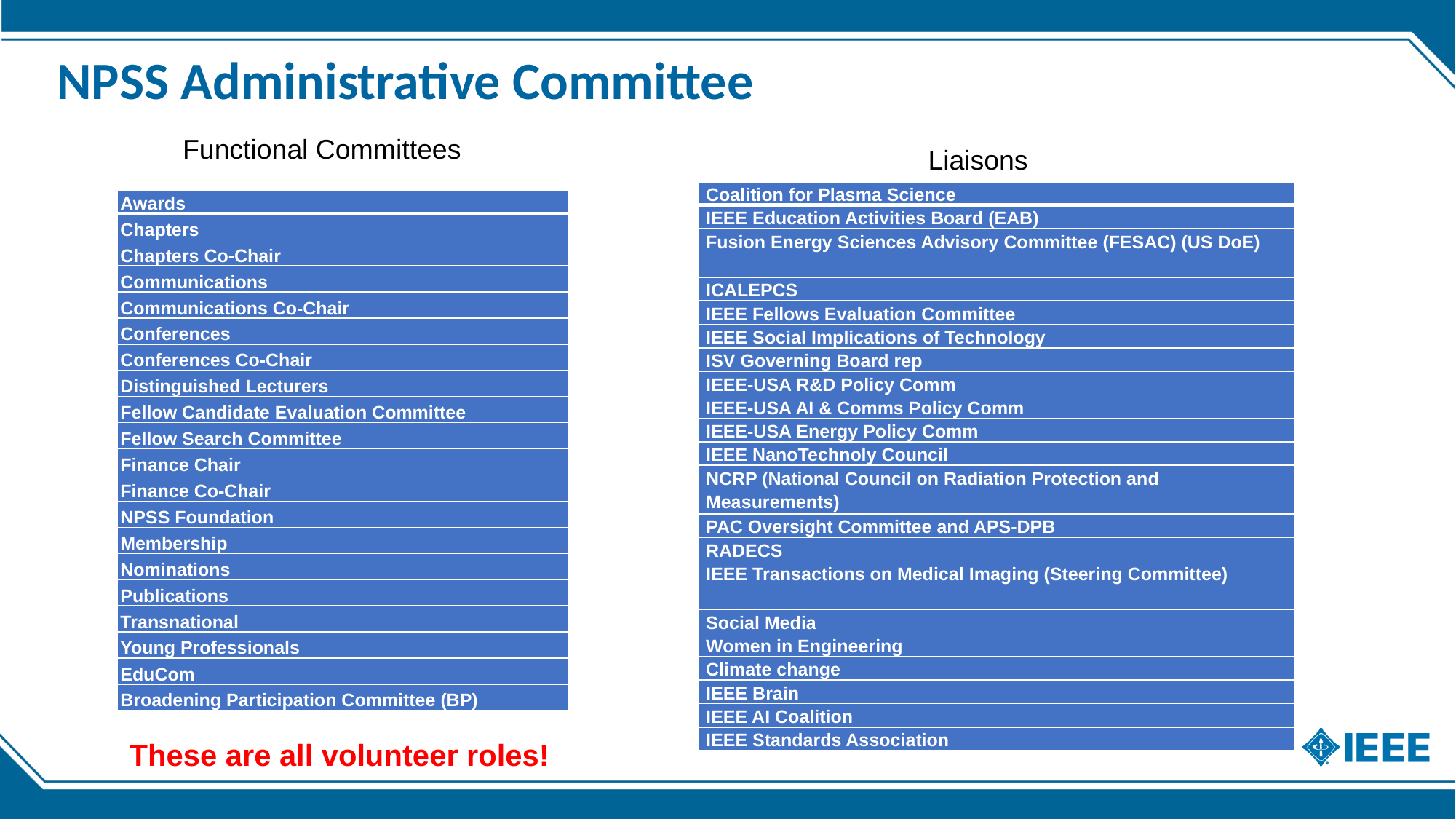

# NPSS Administrative Committee
Functional Committees
Liaisons
| Coalition for Plasma Science |
| --- |
| IEEE Education Activities Board (EAB) |
| Fusion Energy Sciences Advisory Committee (FESAC) (US DoE) |
| ICALEPCS |
| IEEE Fellows Evaluation Committee |
| IEEE Social Implications of Technology |
| ISV Governing Board rep |
| IEEE-USA R&D Policy Comm |
| IEEE-USA AI & Comms Policy Comm |
| IEEE-USA Energy Policy Comm |
| IEEE NanoTechnoly Council |
| NCRP (National Council on Radiation Protection and Measurements) |
| PAC Oversight Committee and APS-DPB |
| RADECS |
| IEEE Transactions on Medical Imaging (Steering Committee) |
| Social Media |
| Women in Engineering |
| Climate change |
| IEEE Brain |
| IEEE AI Coalition |
| IEEE Standards Association |
| Awards |
| --- |
| Chapters |
| Chapters Co-Chair |
| Communications |
| Communications Co-Chair |
| Conferences |
| Conferences Co-Chair |
| Distinguished Lecturers |
| Fellow Candidate Evaluation Committee |
| Fellow Search Committee |
| Finance Chair |
| Finance Co-Chair |
| NPSS Foundation |
| Membership |
| Nominations |
| Publications |
| Transnational |
| Young Professionals |
| EduCom |
| Broadening Participation Committee (BP) |
These are all volunteer roles!